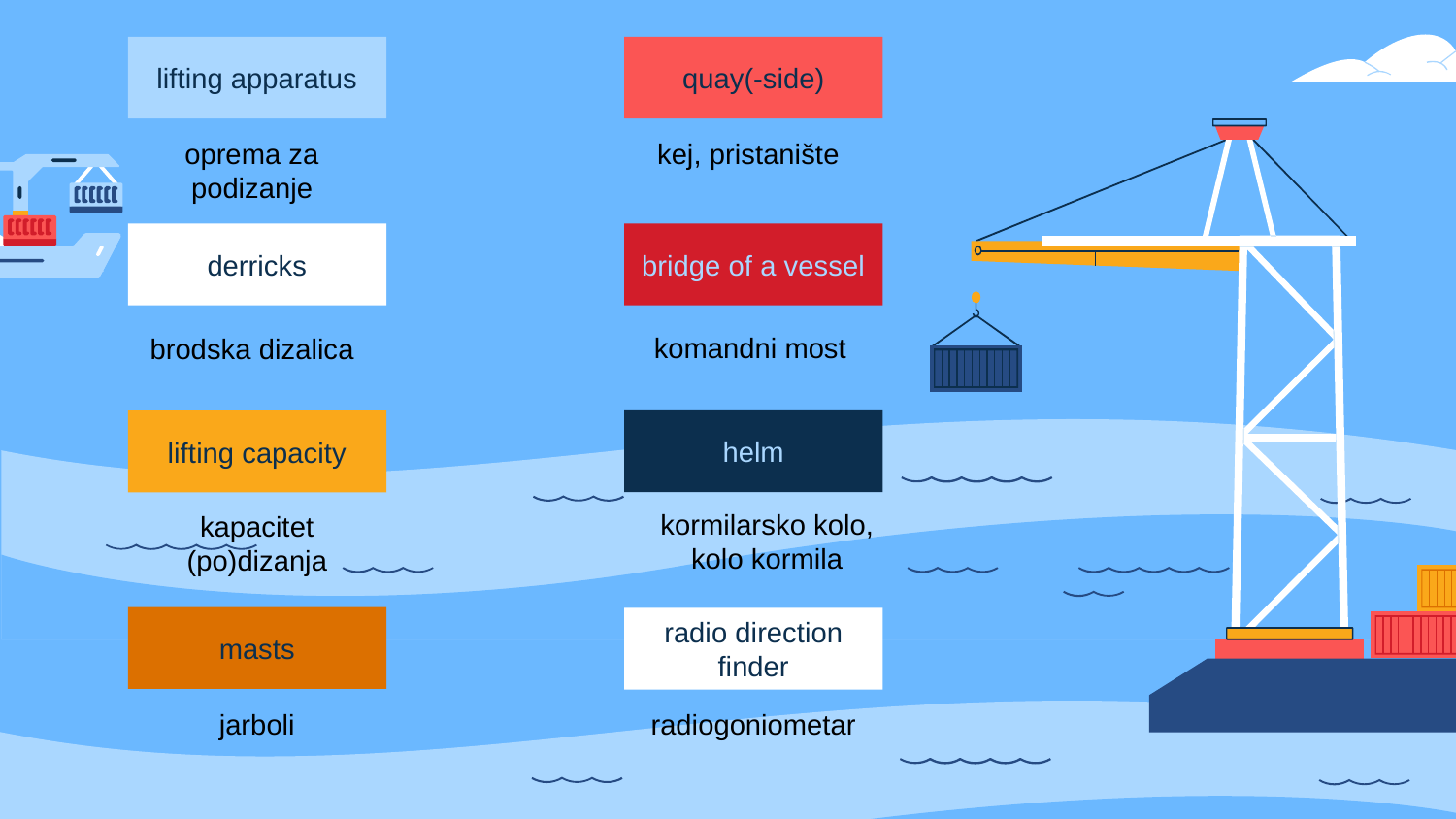

lifting apparatus
quay(-side)

oprema za podizanje
kej, pristanište

derricks
bridge of a vessel
komandni most
brodska dizalica
helm
lifting capacity

kormilarsko kolo, kolo kormila
kapacitet (po)dizanja
masts
radio direction finder
jarboli
radiogoniometar